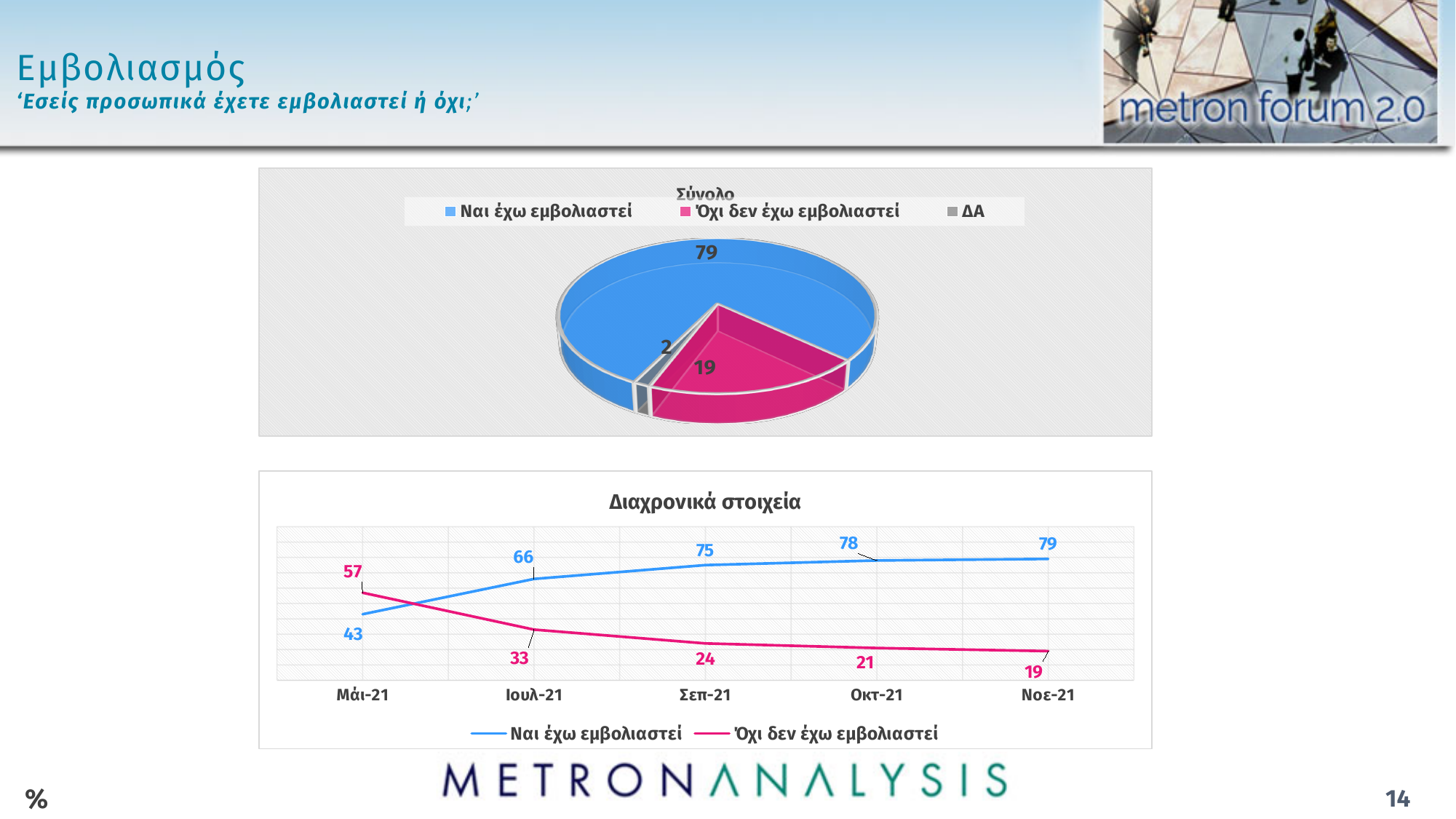

# Εμβoλιασμός ‘Εσείς προσωπικά έχετε εμβολιαστεί ή όχι;’

[unsupported chart]

### Chart: Διαχρονικά στοιχεία

| Category | Ναι έχω εμβολιαστεί | Όχι δεν έχω εμβολιαστεί |
|---|---|---|
| Μάι-21 | 43.0 | 57.0 |
| Ιουλ-21 | 66.0 | 33.0 |
| Σεπ-21 | 75.0 | 24.0 |
| Οκτ-21 | 78.0 | 21.0 |
| Νοε-21 | 79.0 | 19.0 |
%
14